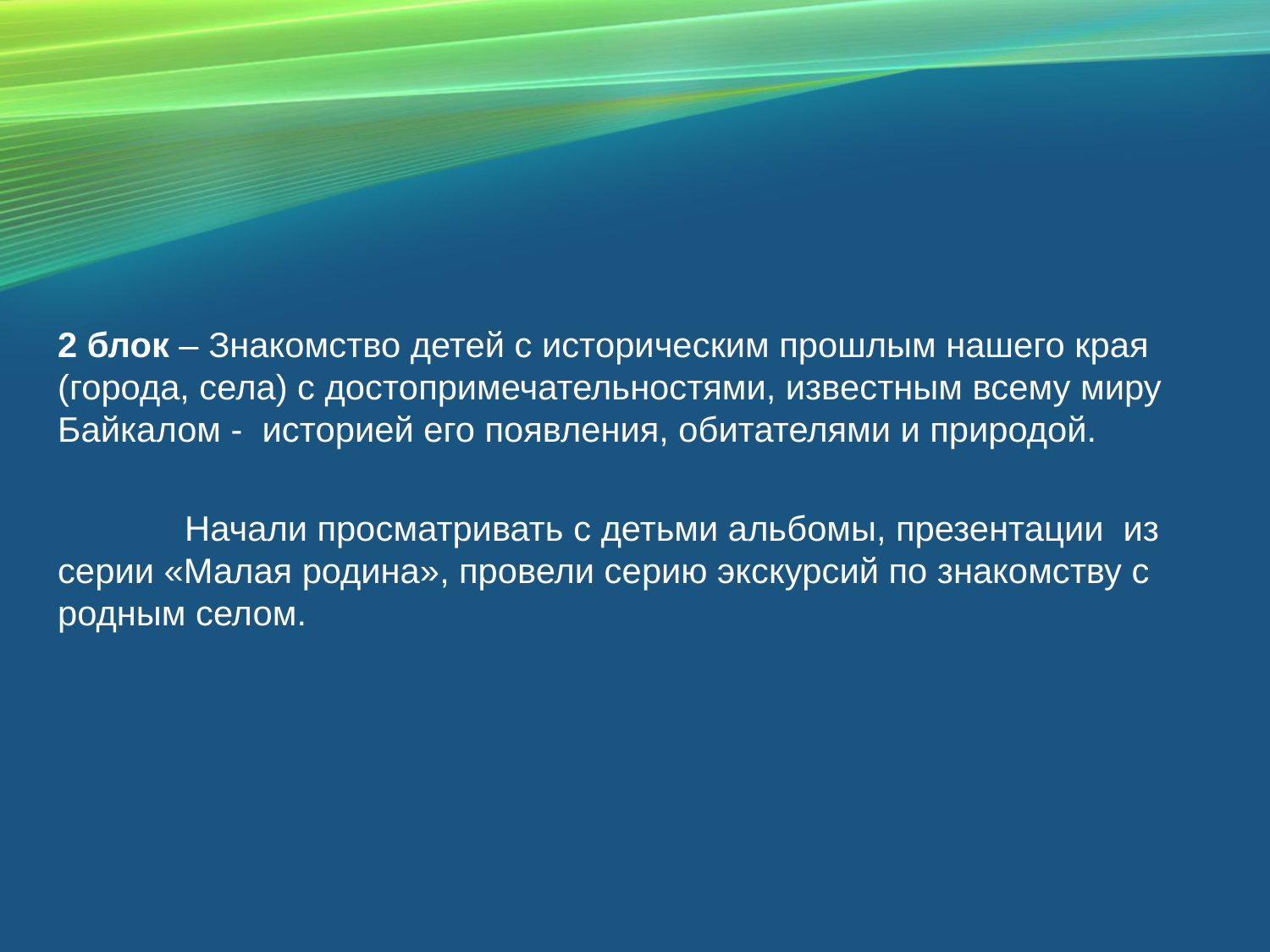

2 блок – Знакомство детей с историческим прошлым нашего края (города, села) с достопримечательностями, известным всему миру Байкалом -  историей его появления, обитателями и природой.

	Начали просматривать с детьми альбомы, презентации  из серии «Малая родина», провели серию экскурсий по знакомству с  родным селом.